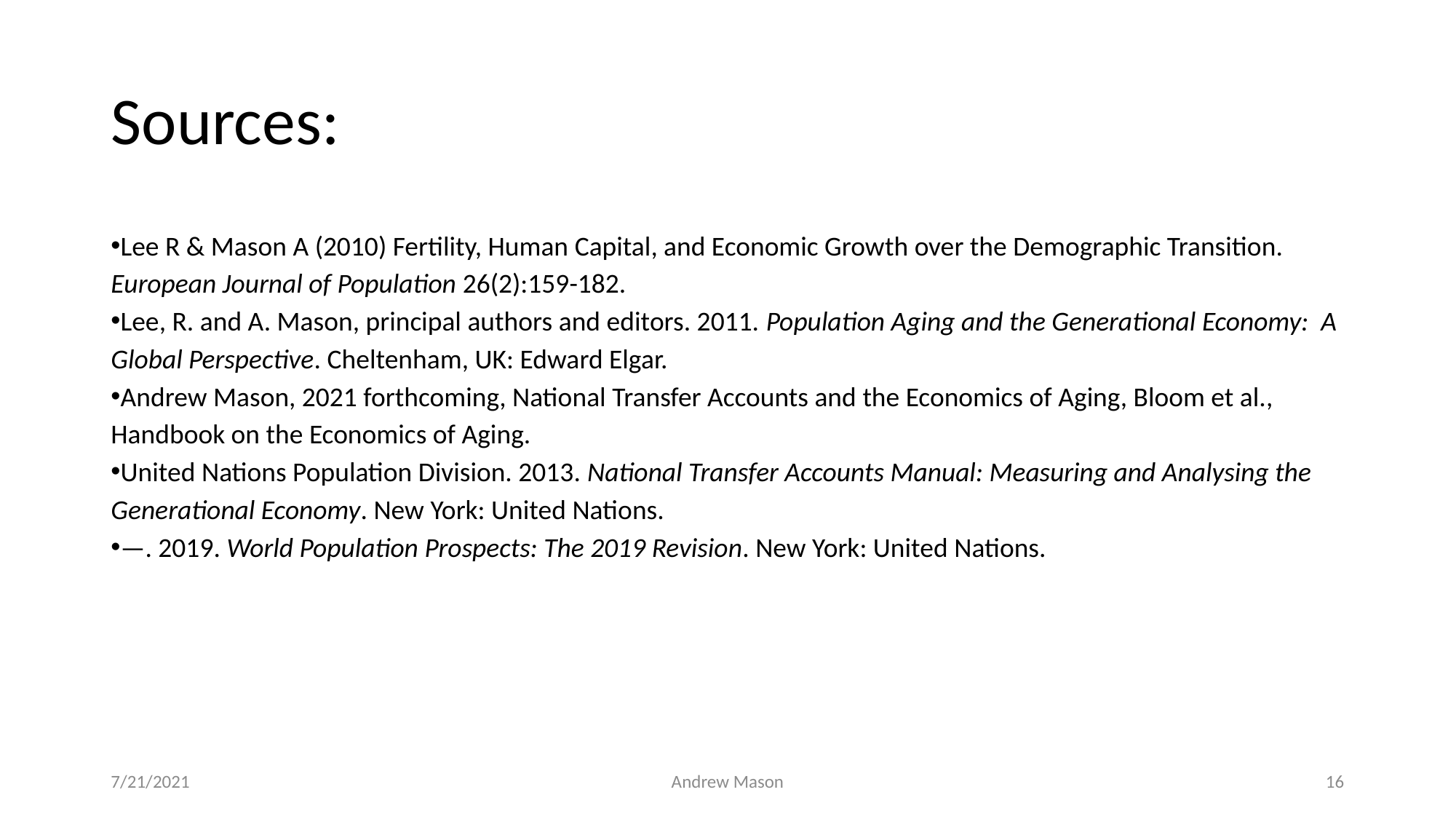

# Sources:
Lee R & Mason A (2010) Fertility, Human Capital, and Economic Growth over the Demographic Transition. European Journal of Population 26(2):159-182.
Lee, R. and A. Mason, principal authors and editors. 2011. Population Aging and the Generational Economy:  A Global Perspective. Cheltenham, UK: Edward Elgar.
Andrew Mason, 2021 forthcoming, National Transfer Accounts and the Economics of Aging, Bloom et al., Handbook on the Economics of Aging.
United Nations Population Division. 2013. National Transfer Accounts Manual: Measuring and Analysing the Generational Economy. New York: United Nations.
—. 2019. World Population Prospects: The 2019 Revision. New York: United Nations.

7/21/2021
Andrew Mason
16